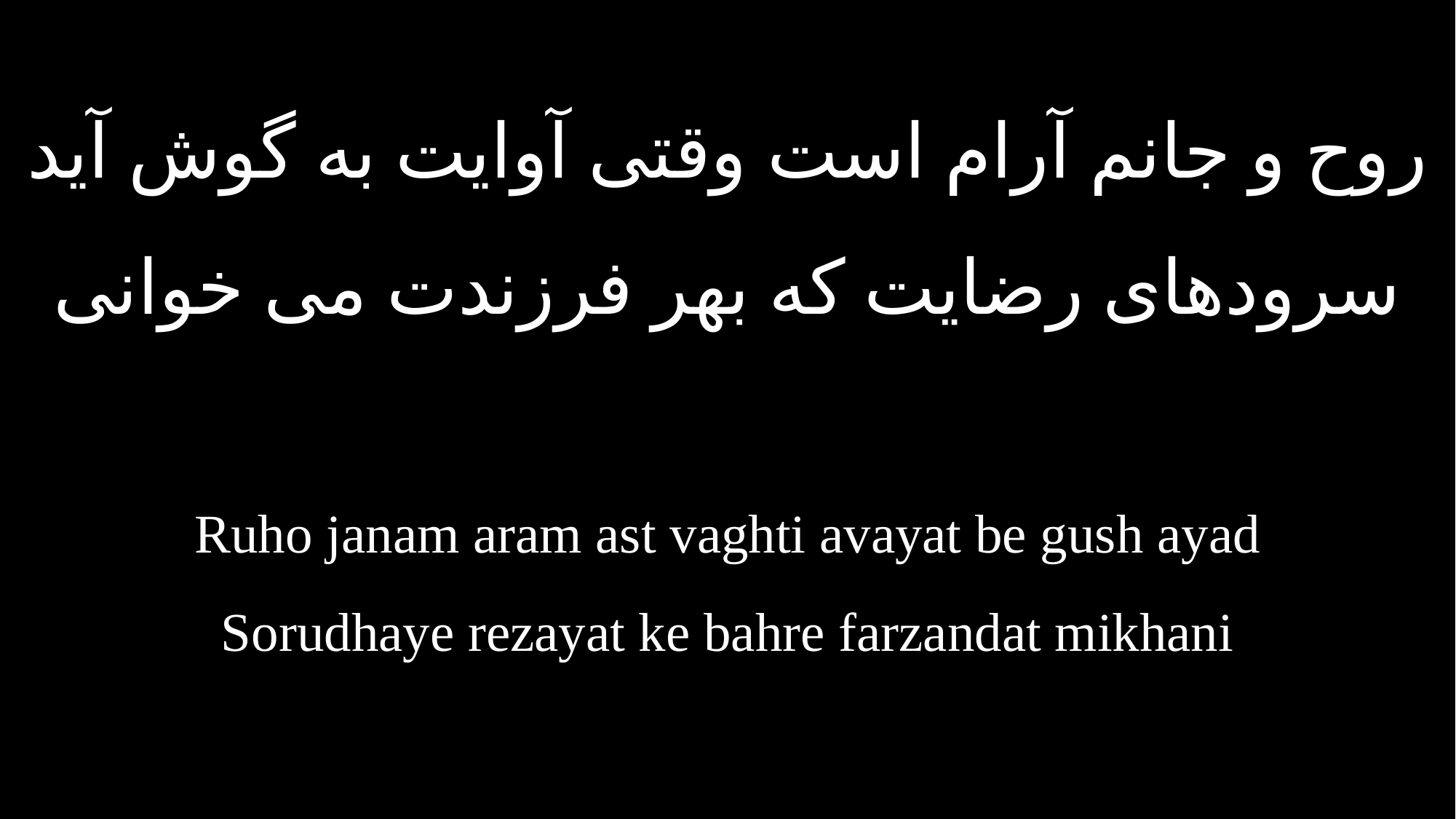

روح و جانم آرام است وقتی آوایت به گوش آید
سرودهای رضایت که بهر فرزندت می خوانی

Ruho janam aram ast vaghti avayat be gush ayad
Sorudhaye rezayat ke bahre farzandat mikhani